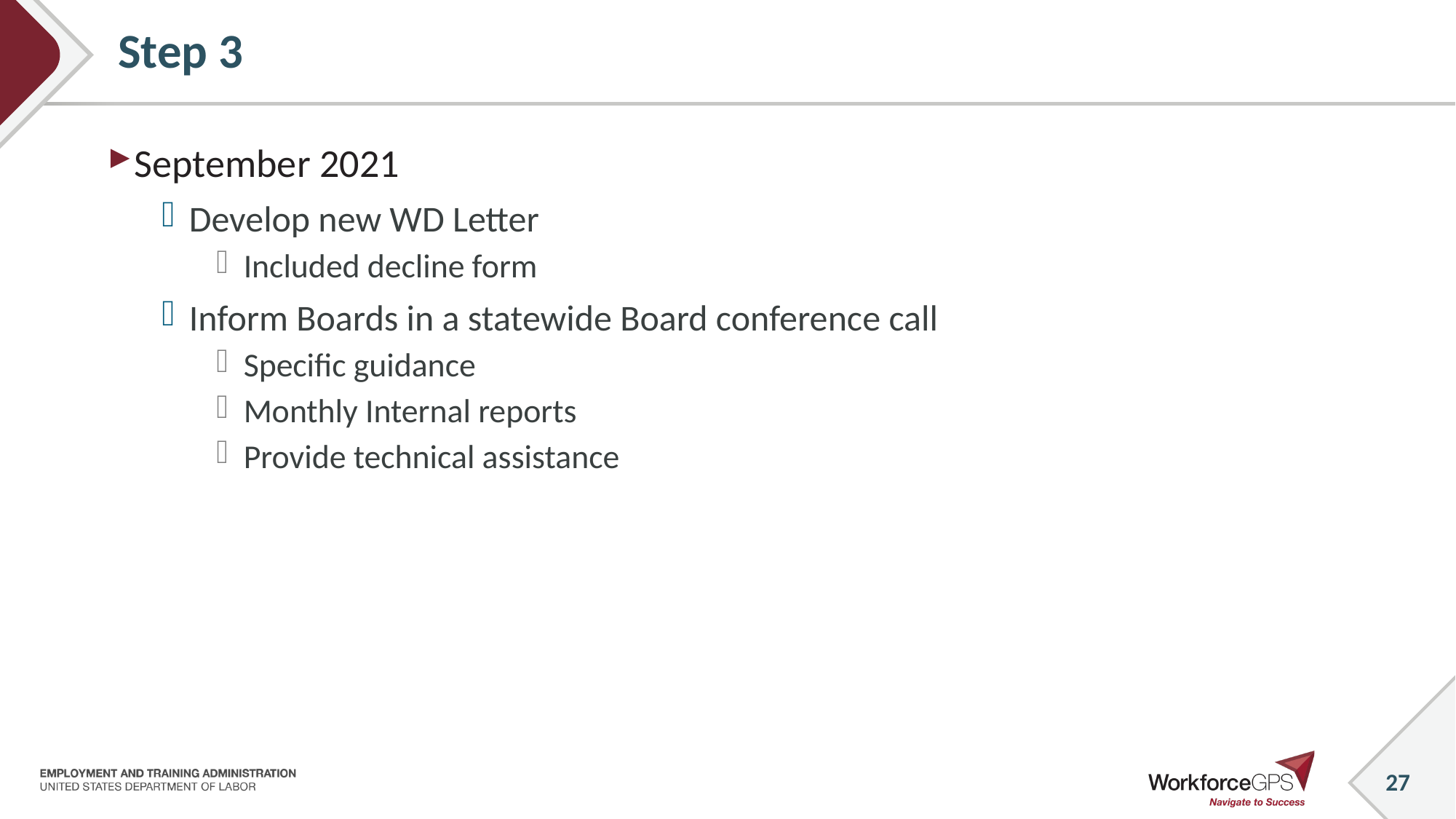

# Step 3
September 2021
Develop new WD Letter
Included decline form
Inform Boards in a statewide Board conference call
Specific guidance
Monthly Internal reports
Provide technical assistance
27